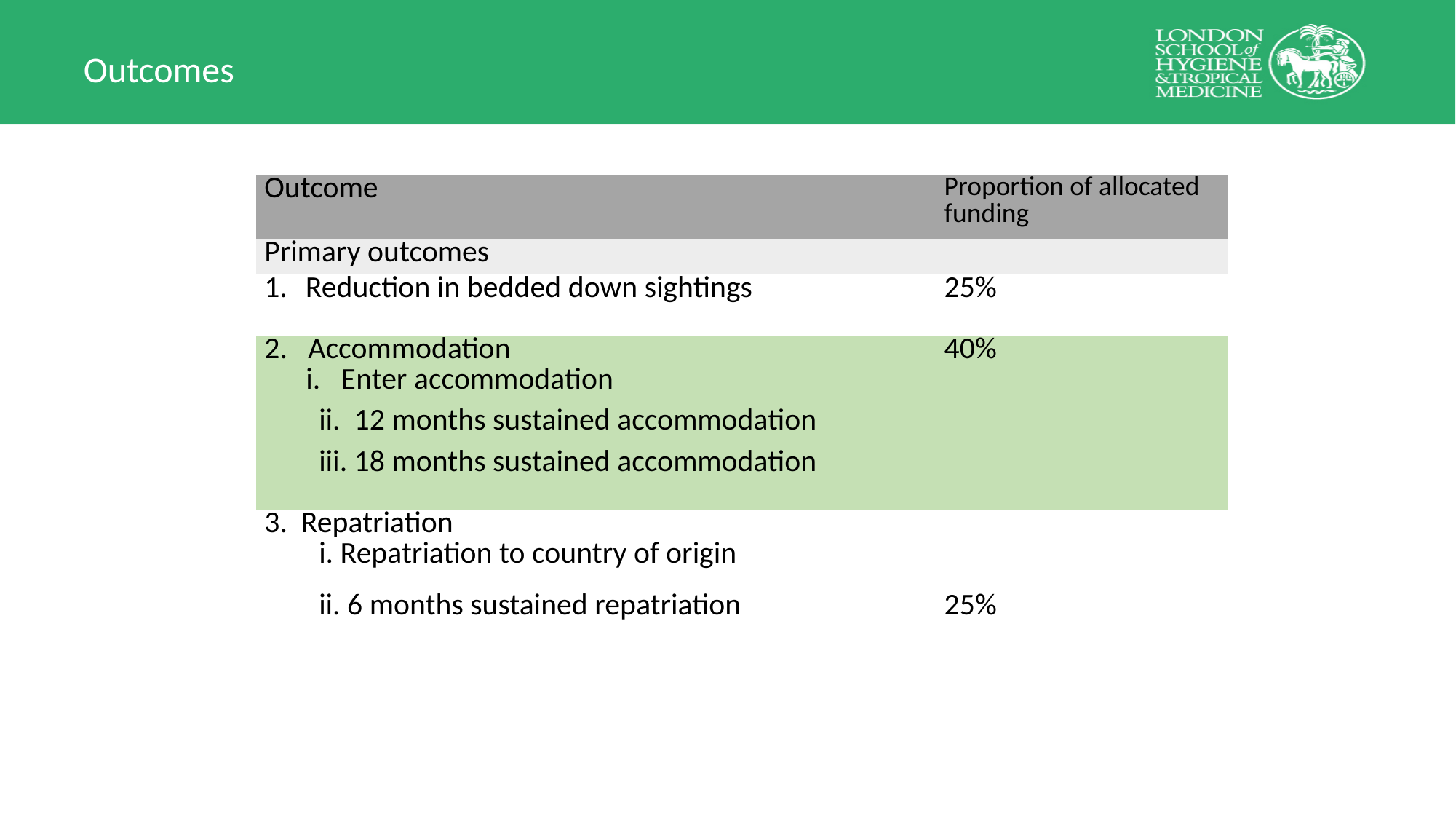

# Outcomes
| Outcome | Proportion of allocated funding |
| --- | --- |
| Primary outcomes |  |
| Reduction in bedded down sightings | 25% |
| 2. Accommodation i. Enter accommodation | 40% |
| ii. 12 months sustained accommodation |  |
| iii. 18 months sustained accommodation |  |
| 3. Repatriation i. Repatriation to country of origin |  |
| ii. 6 months sustained repatriation | 25% |
| Secondary outcomes |  |
| 4. Supporting employment, education or training | 5% |
| 5. Improved health | 5% |